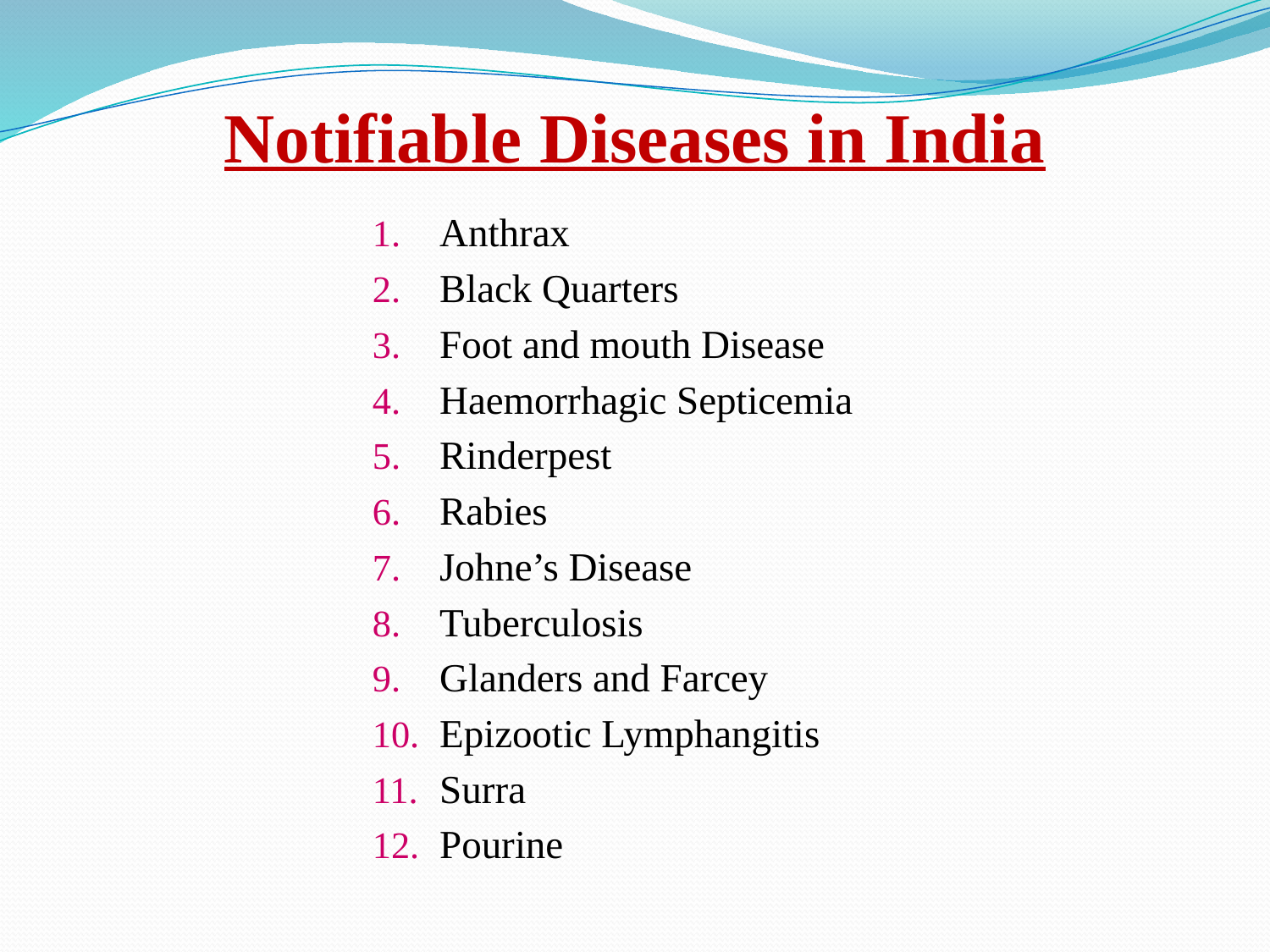

# Notifiable Diseases in India
Anthrax
Black Quarters
Foot and mouth Disease
Haemorrhagic Septicemia
Rinderpest
Rabies
Johne’s Disease
Tuberculosis
Glanders and Farcey
Epizootic Lymphangitis
Surra
Pourine